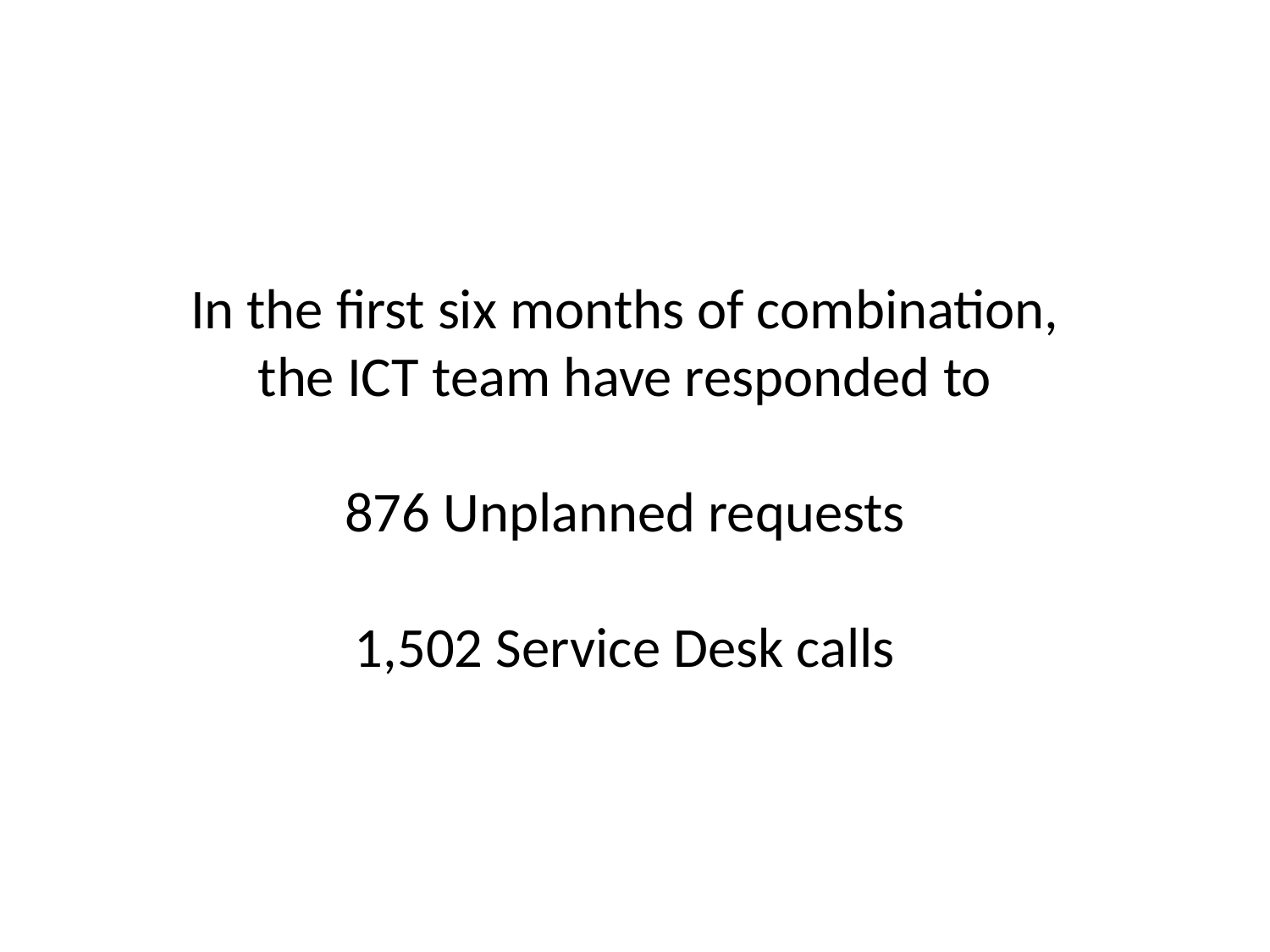

#
In the first six months of combination, the ICT team have responded to
876 Unplanned requests

1,502 Service Desk calls